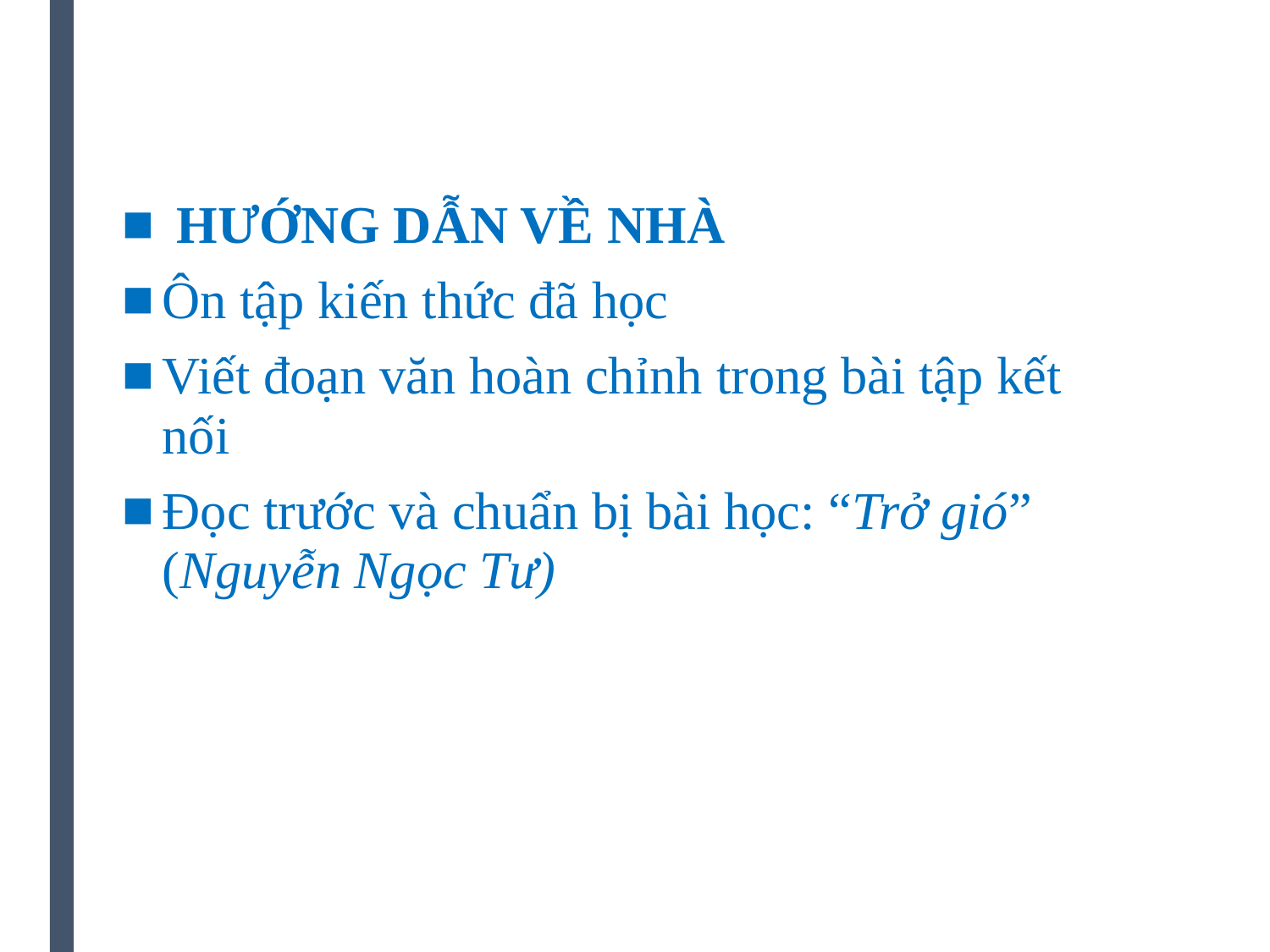

HƯỚNG DẪN VỀ NHÀ
Ôn tập kiến thức đã học
Viết đoạn văn hoàn chỉnh trong bài tập kết nối
Đọc trước và chuẩn bị bài học: “Trở gió” (Nguyễn Ngọc Tư)